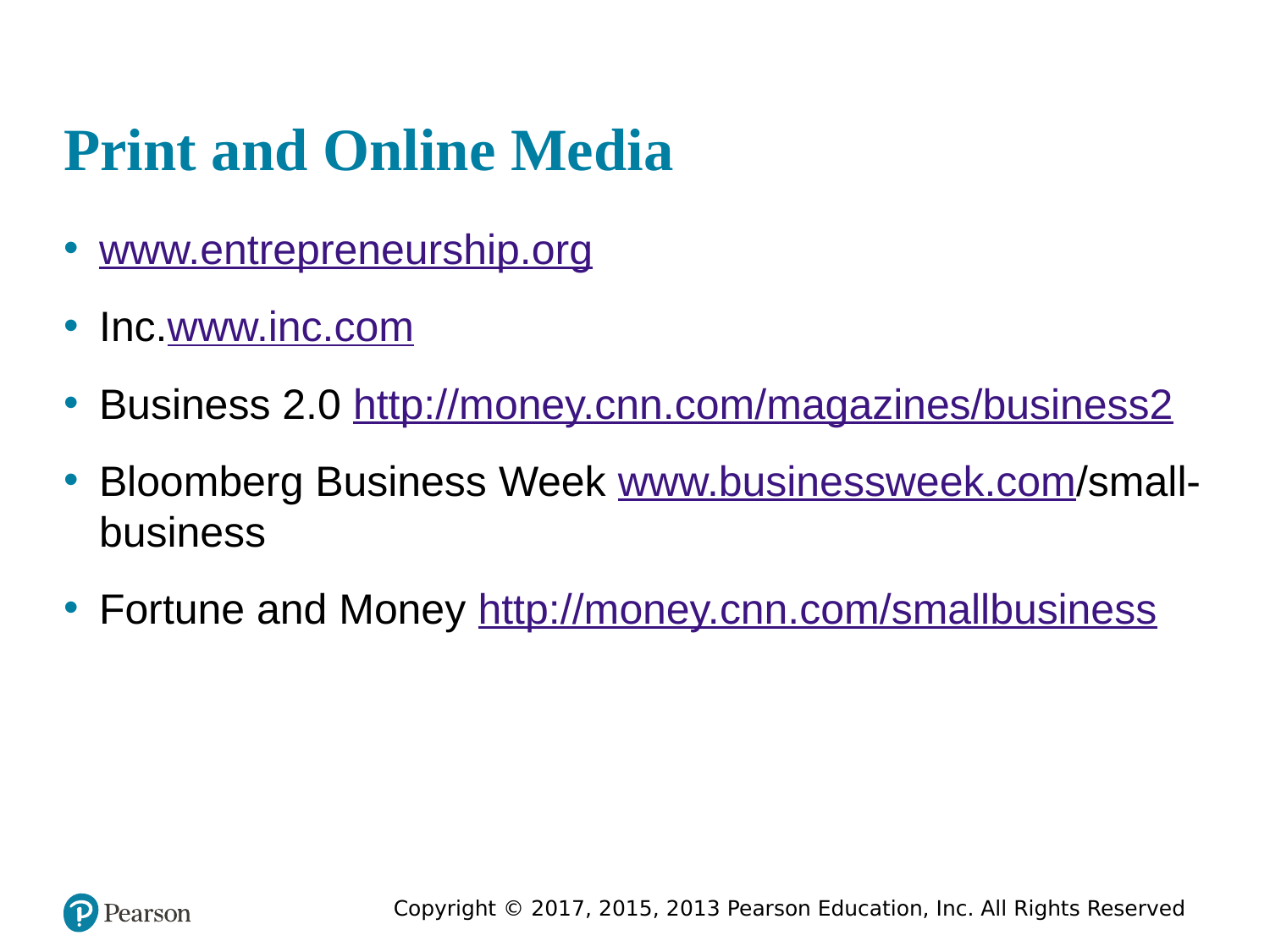

# Print and Online Media
www.entrepreneurship.org
Inc.www.inc.com
Business 2.0 http://money.cnn.com/magazines/business2
Bloomberg Business Week www.businessweek.com/small-business
Fortune and Money http://money.cnn.com/smallbusiness